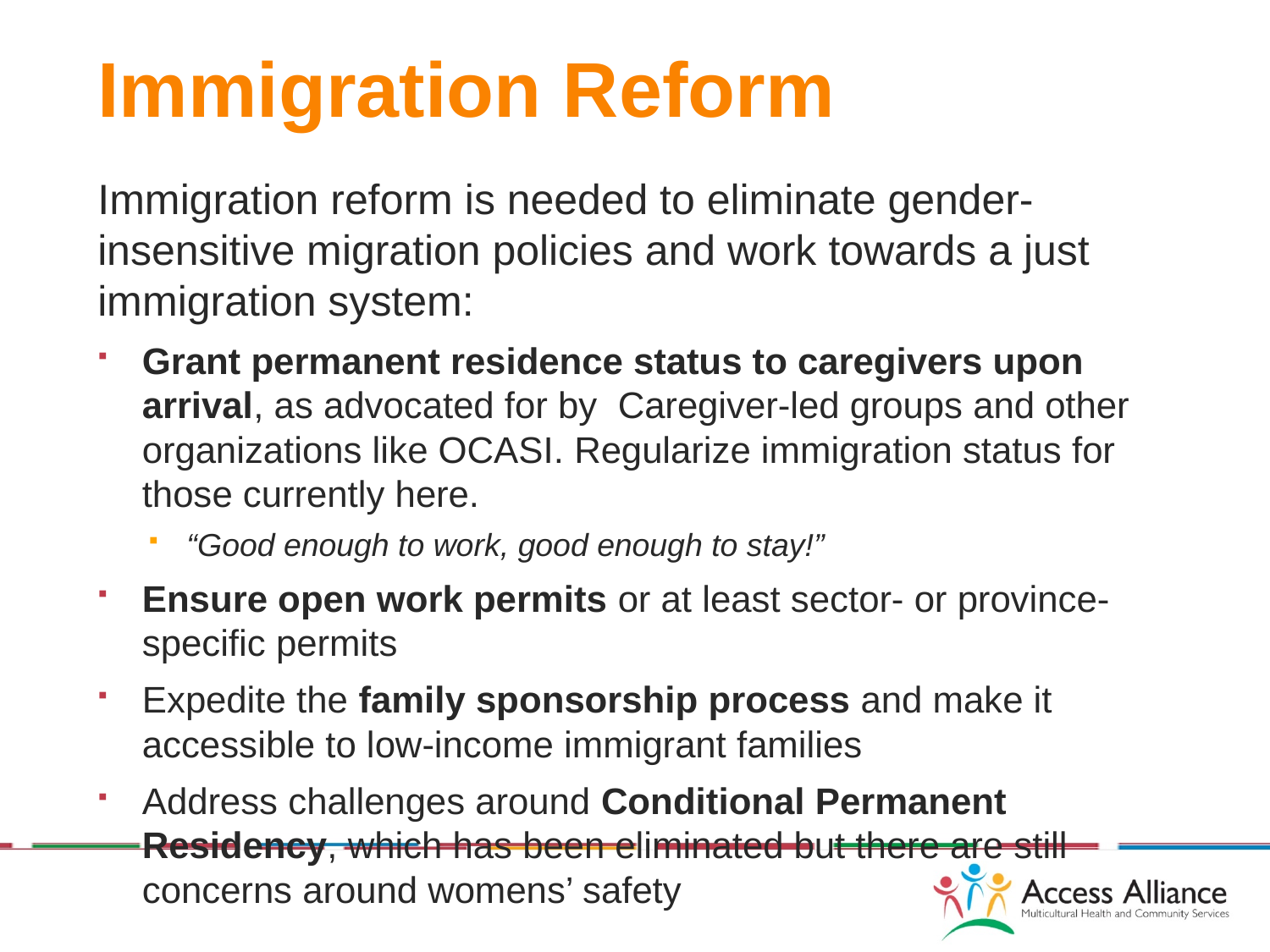

# Immigration Reform
Immigration reform is needed to eliminate gender-insensitive migration policies and work towards a just immigration system:
Grant permanent residence status to caregivers upon arrival, as advocated for by  Caregiver-led groups and other organizations like OCASI. Regularize immigration status for those currently here.
“Good enough to work, good enough to stay!”
Ensure open work permits or at least sector- or province-specific permits
Expedite the family sponsorship process and make it accessible to low-income immigrant families
Address challenges around Conditional Permanent Residency, which has been eliminated but there are still concerns around womens’ safety